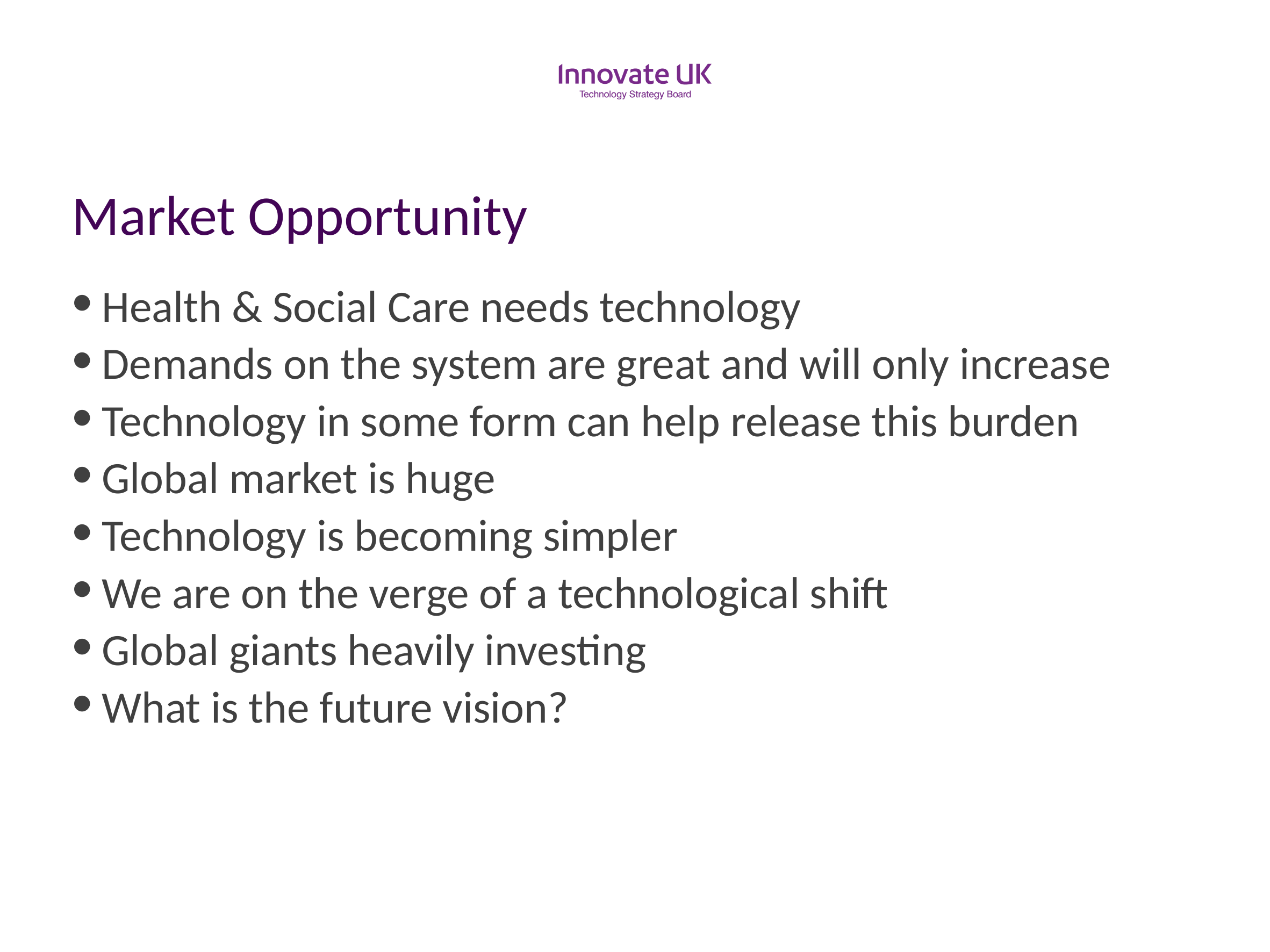

# Market Opportunity
Health & Social Care needs technology
Demands on the system are great and will only increase
Technology in some form can help release this burden
Global market is huge
Technology is becoming simpler
We are on the verge of a technological shift
Global giants heavily investing
What is the future vision?